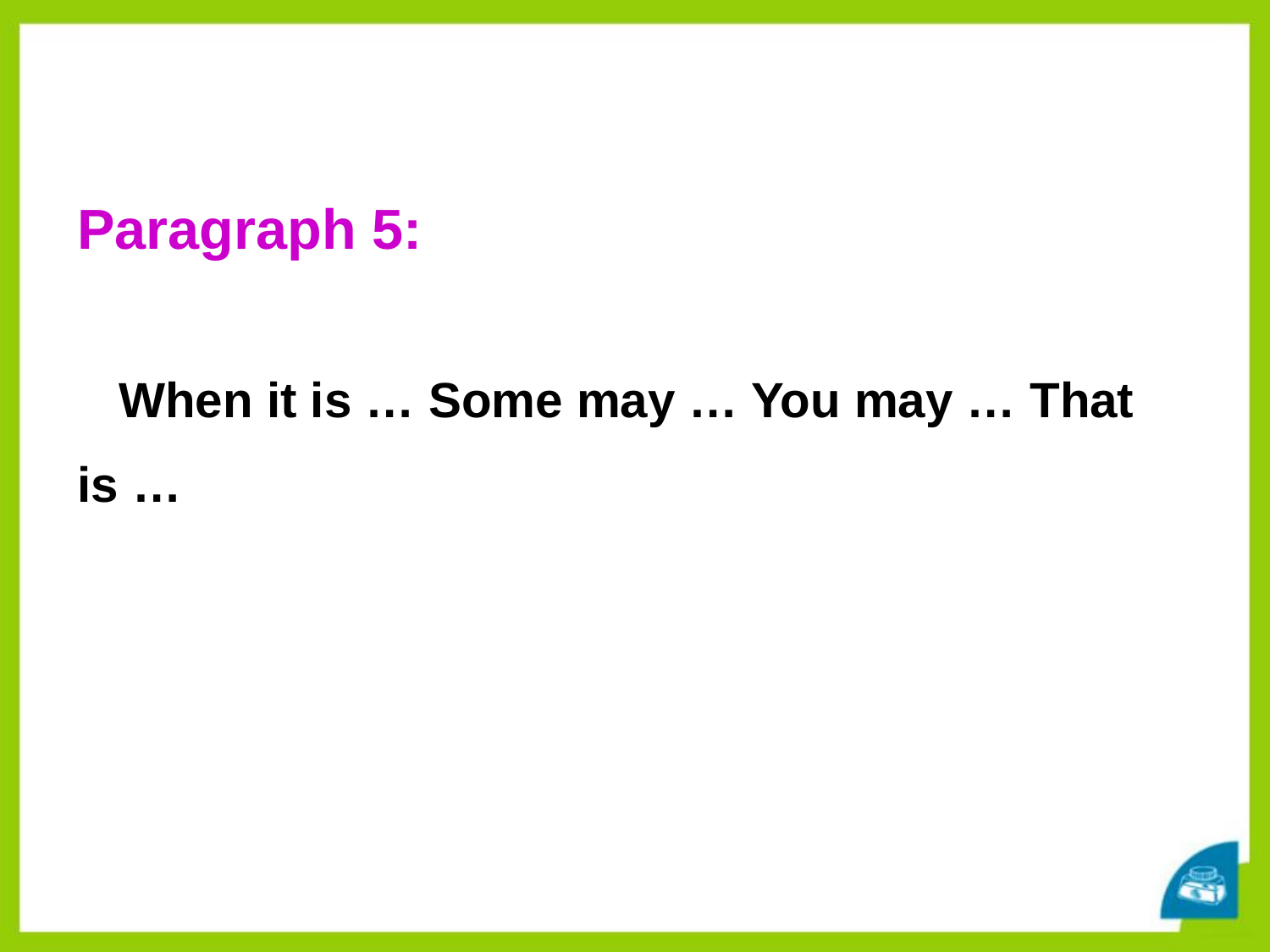

Paragraph 5:

   When it is … Some may … You may … That
is …